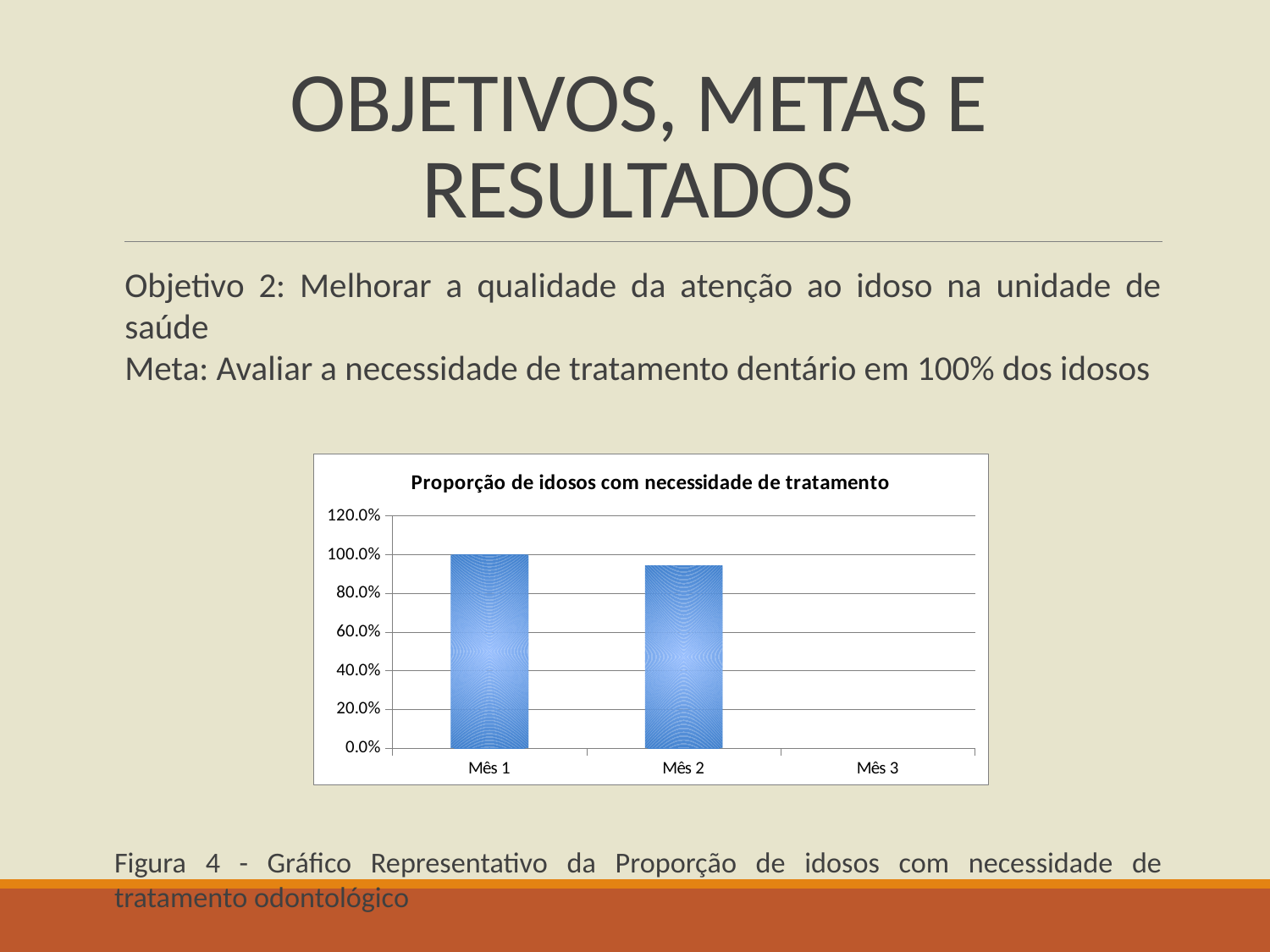

# OBJETIVOS, METAS E RESULTADOS
Objetivo 2: Melhorar a qualidade da atenção ao idoso na unidade de saúde
Meta: Avaliar a necessidade de tratamento dentário em 100% dos idosos

Figura 4 - Gráfico Representativo da Proporção de idosos com necessidade de tratamento odontológico

### Chart:

| Category | Proporção de idosos com necessidade de tratamento |
|---|---|
| Mês 1 | 1.0 |
| Mês 2 | 0.9444444444444444 |
| Mês 3 | 0.0 |